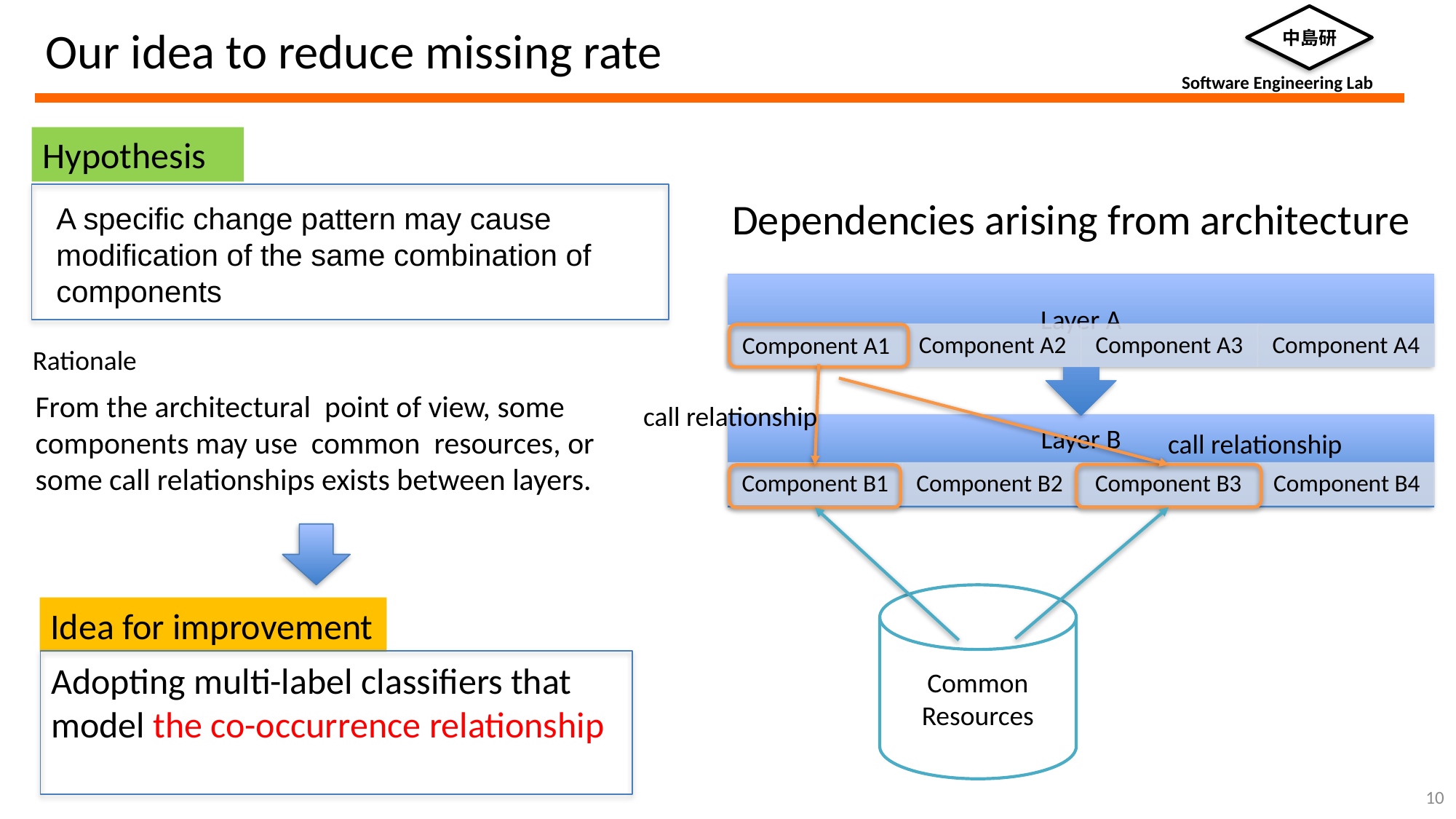

# Our idea to reduce missing rate
Hypothesis

Dependencies arising from architecture
A specific change pattern may cause  modification of the same combination of components
Layer B
Component B1
Component B2
Component B3
Component B4
Layer A
Component A1
Component A2
Component A3
Component A4

Rationale
From the architectural  point of view, some components may use  common  resources, or some call relationships exists between layers.
call relationship
call relationship

Common Resources
Idea for improvement

Adopting multi-label classifiers that model the co-occurrence relationship
10